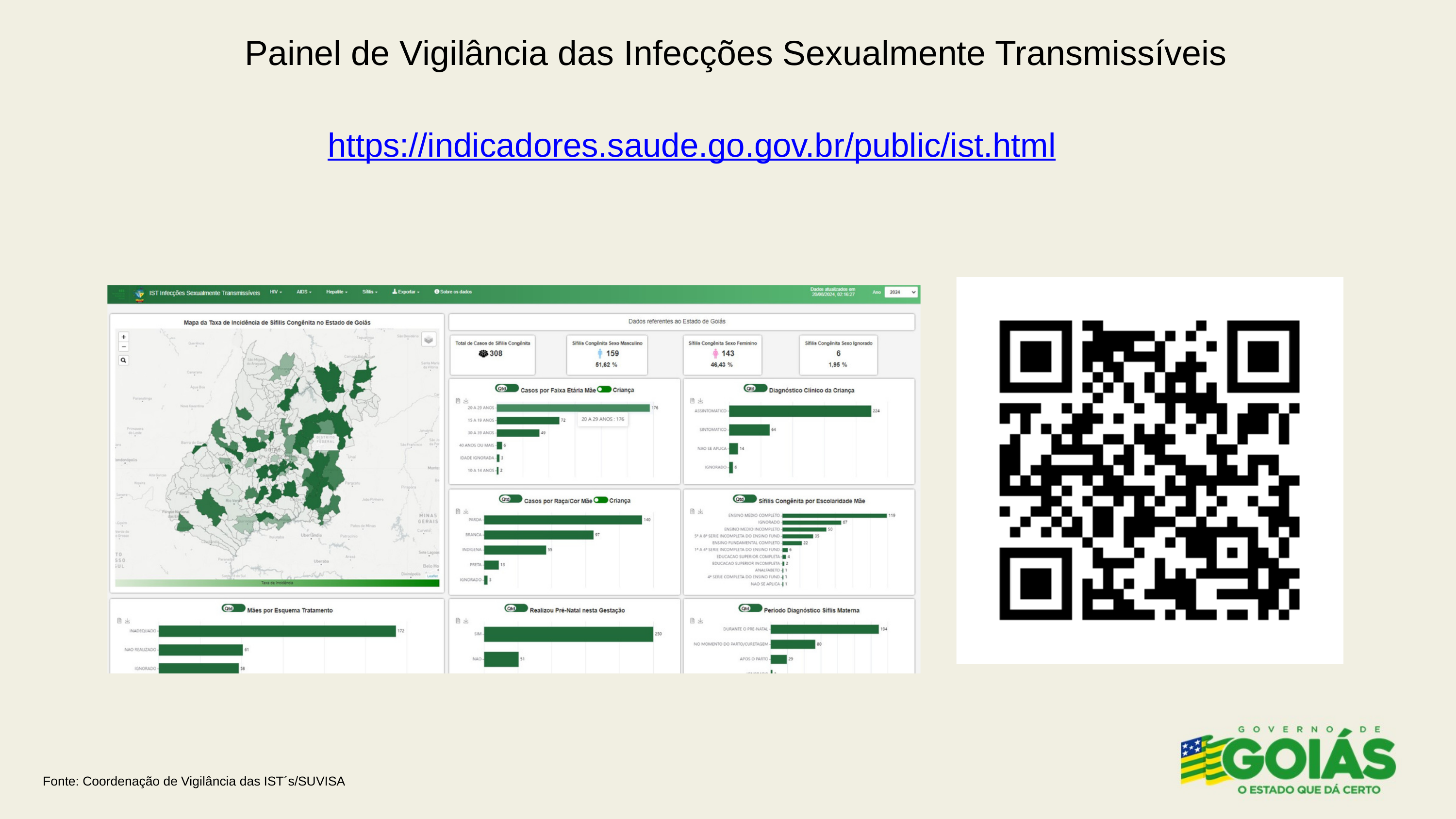

Painel de Vigilância das Infecções Sexualmente Transmissíveis
https://indicadores.saude.go.gov.br/public/ist.html

Fonte: Coordenação de Vigilância das IST´s/SUVISA